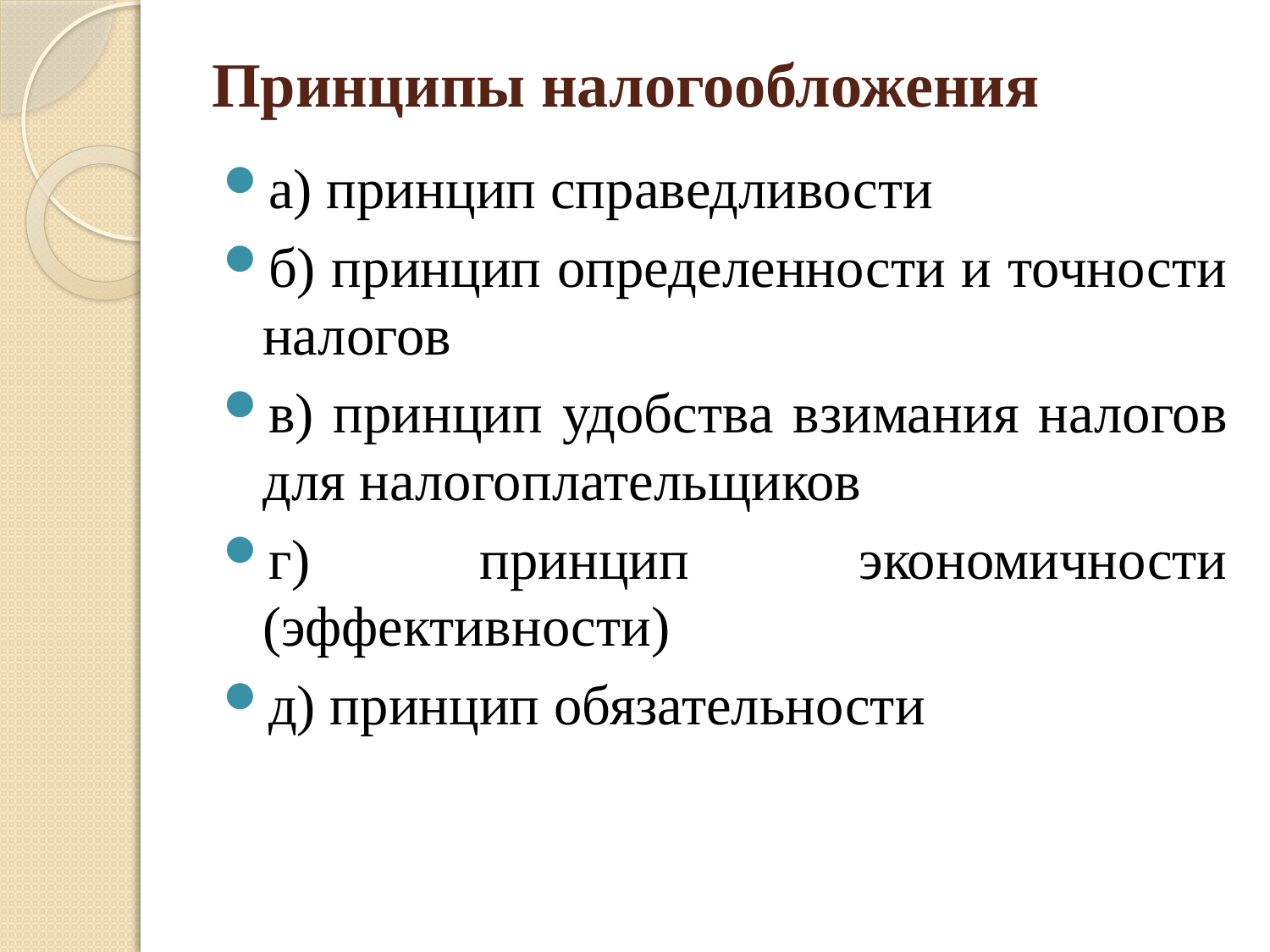

# Принципы налогообложения
а) принцип справедливости
б) принцип определенности и точности налогов
в) принцип удобства взимания налогов для налогоплательщиков
г) принцип экономичности (эффективности)
д) принцип обязательности